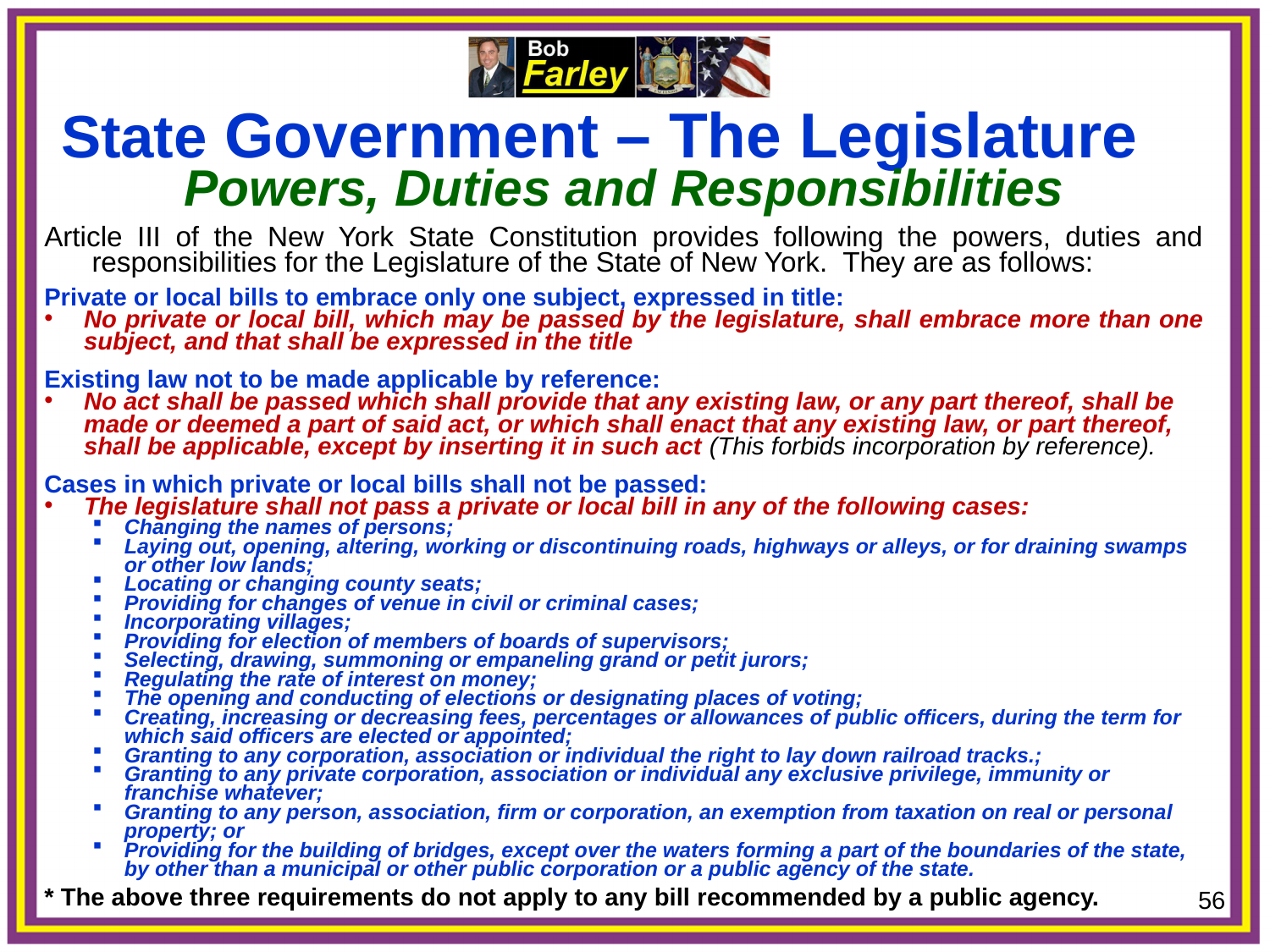

State Government – The Legislature
Powers, Duties and Responsibilities

Article III of the New York State Constitution provides following the powers, duties and responsibilities for the Legislature of the State of New York.  They are as follows:

Private or local bills to embrace only one subject, expressed in title:
No private or local bill, which may be passed by the legislature, shall embrace more than one subject, and that shall be expressed in the title

Existing law not to be made applicable by reference:
No act shall be passed which shall provide that any existing law, or any part thereof, shall be made or deemed a part of said act, or which shall enact that any existing law, or part thereof, shall be applicable, except by inserting it in such act (This forbids incorporation by reference).

Cases in which private or local bills shall not be passed:
The legislature shall not pass a private or local bill in any of the following cases:
Changing the names of persons;
Laying out, opening, altering, working or discontinuing roads, highways or alleys, or for draining swamps or other low lands;
Locating or changing county seats;
Providing for changes of venue in civil or criminal cases;
Incorporating villages;
Providing for election of members of boards of supervisors;
Selecting, drawing, summoning or empaneling grand or petit jurors;
Regulating the rate of interest on money;
The opening and conducting of elections or designating places of voting;
Creating, increasing or decreasing fees, percentages or allowances of public officers, during the term for which said officers are elected or appointed;
Granting to any corporation, association or individual the right to lay down railroad tracks.;
Granting to any private corporation, association or individual any exclusive privilege, immunity or franchise whatever;
Granting to any person, association, firm or corporation, an exemption from taxation on real or personal property; or
Providing for the building of bridges, except over the waters forming a part of the boundaries of the state, by other than a municipal or other public corporation or a public agency of the state.

* The above three requirements do not apply to any bill recommended by a public agency.

56